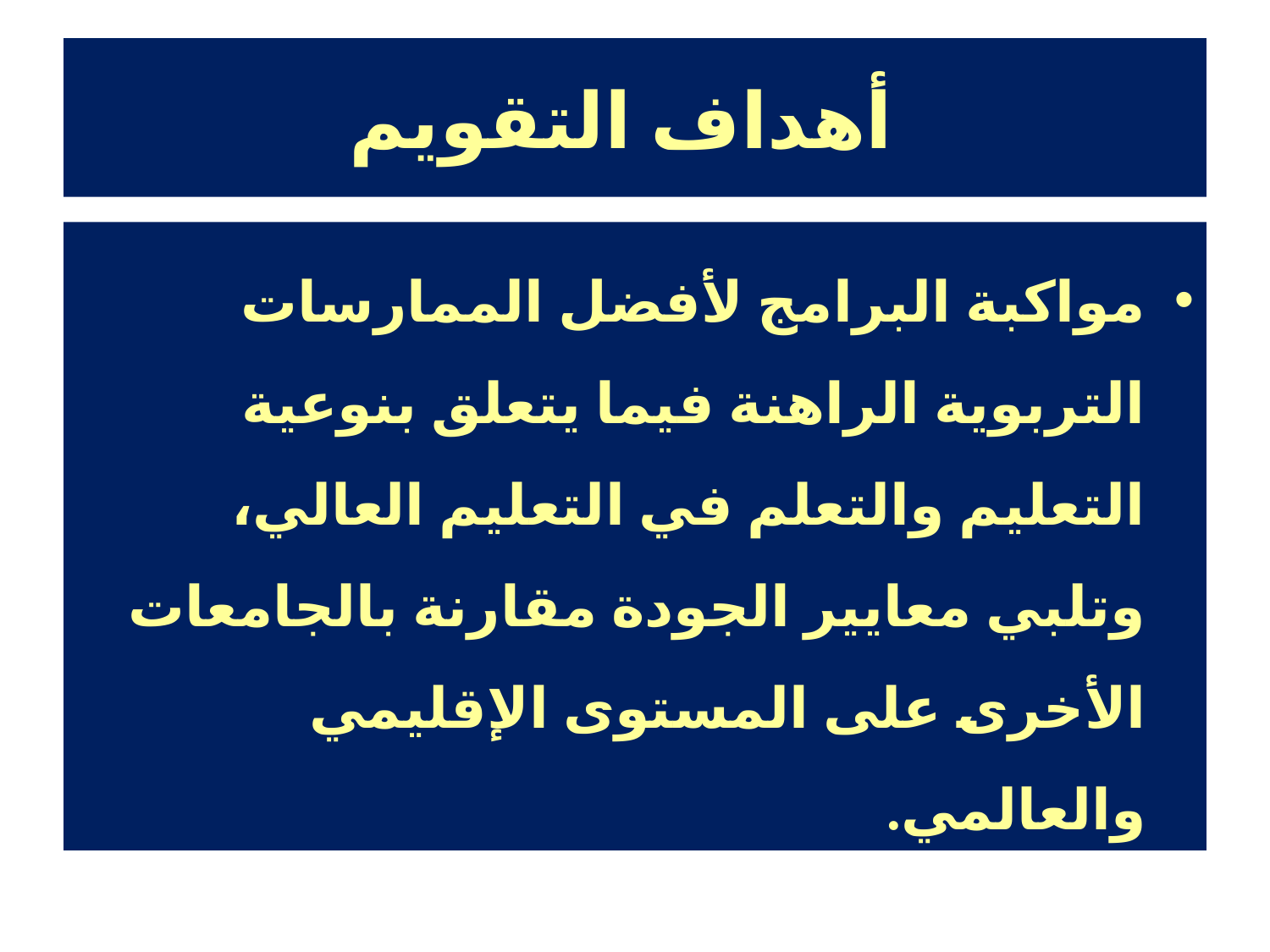

# أهداف التقويم
مواكبة البرامج لأفضل الممارسات التربوية الراهنة فيما يتعلق بنوعية التعليم والتعلم في التعليم العالي، وتلبي معايير الجودة مقارنة بالجامعات الأخرى على المستوى الإقليمي والعالمي.